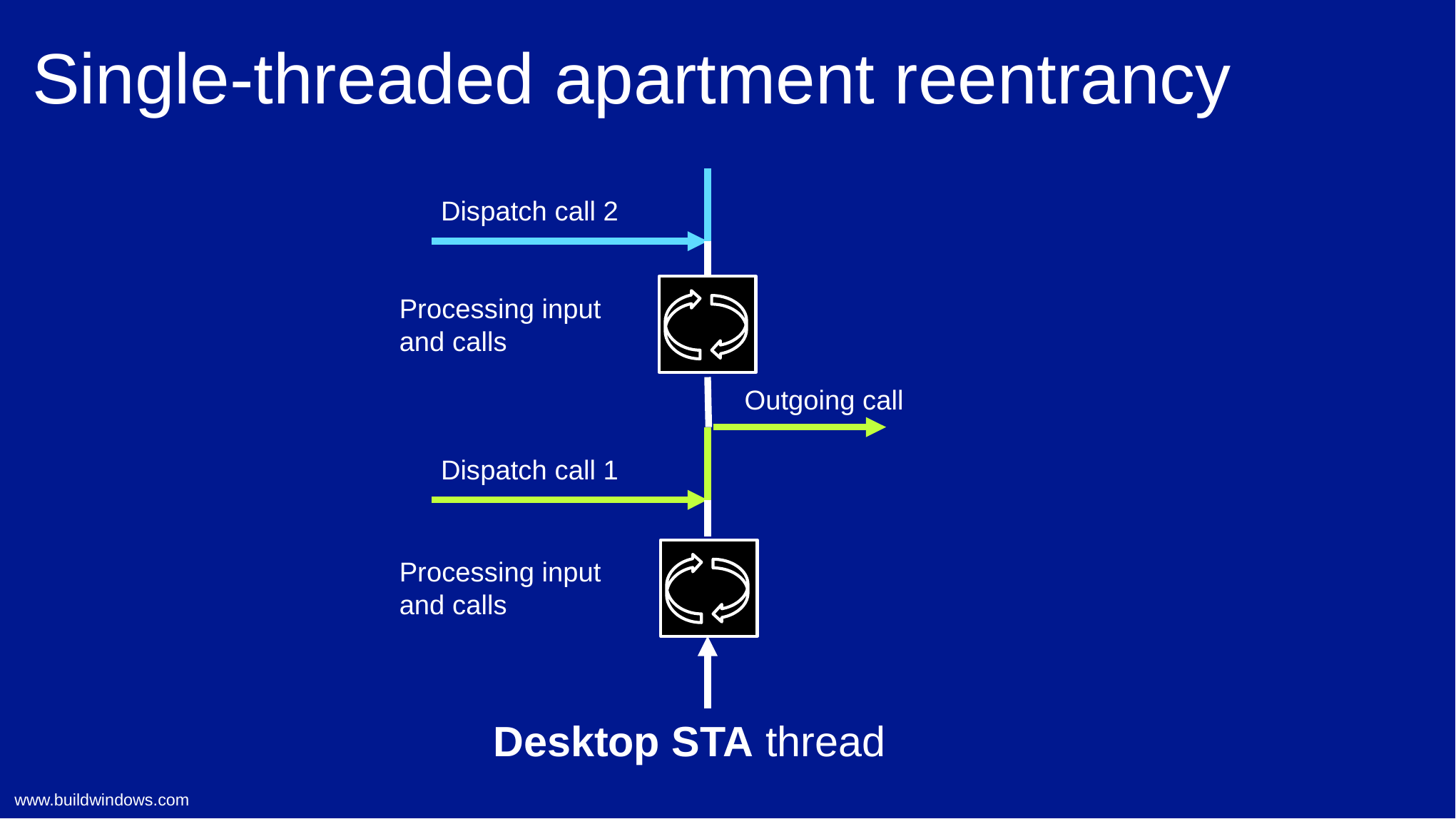

# Single-threaded apartment reentrancy
Dispatch call 2

Processing input and calls
Outgoing call
Dispatch call 1

Processing input and calls
Desktop STA thread